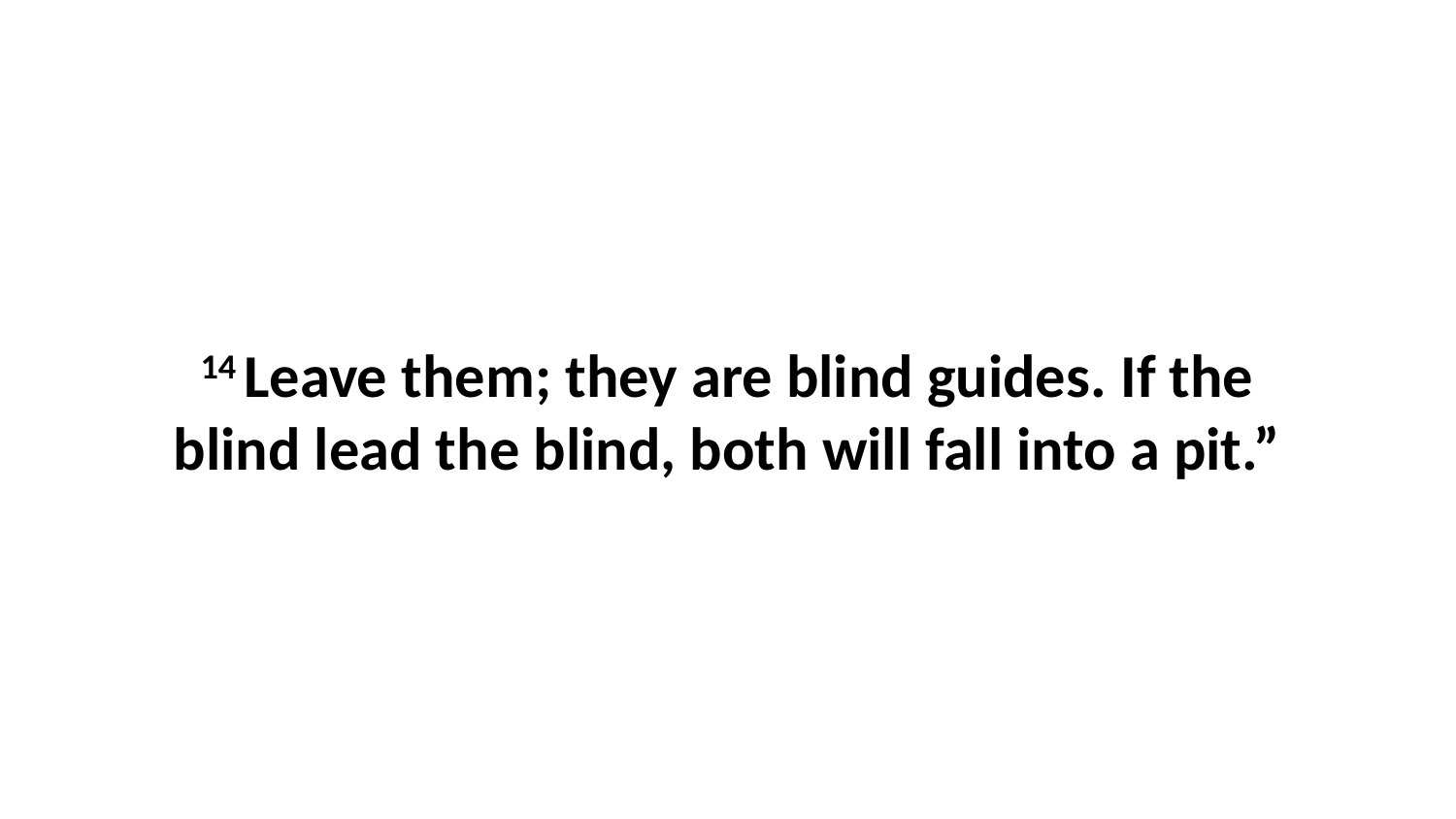

14 Leave them; they are blind guides. If the blind lead the blind, both will fall into a pit.”